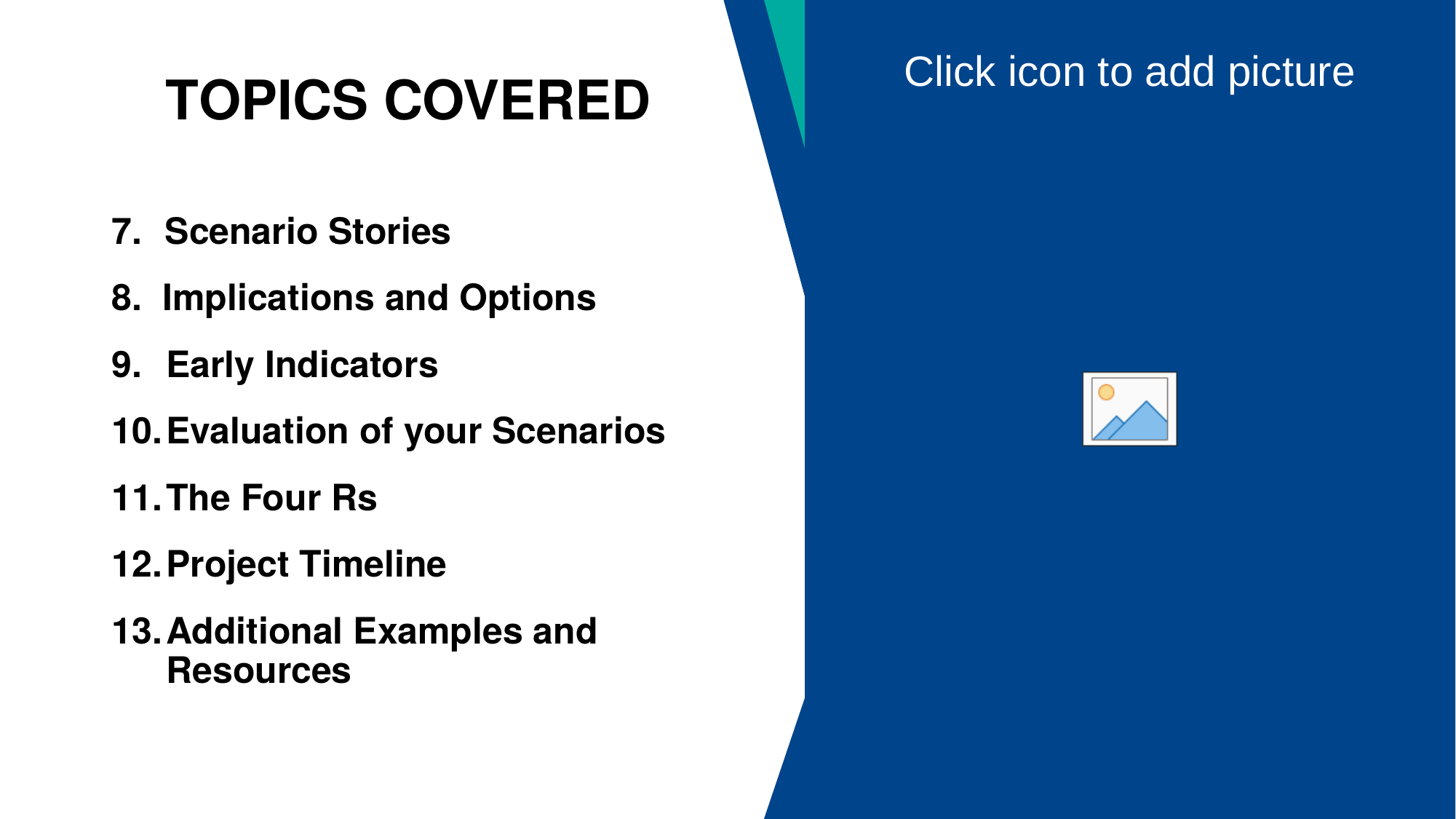

# TOPICS COVERED

7.   Scenario Stories
8.  Implications and Options
Early Indicators
Evaluation of your Scenarios
The Four Rs
Project Timeline
Additional Examples and Resources